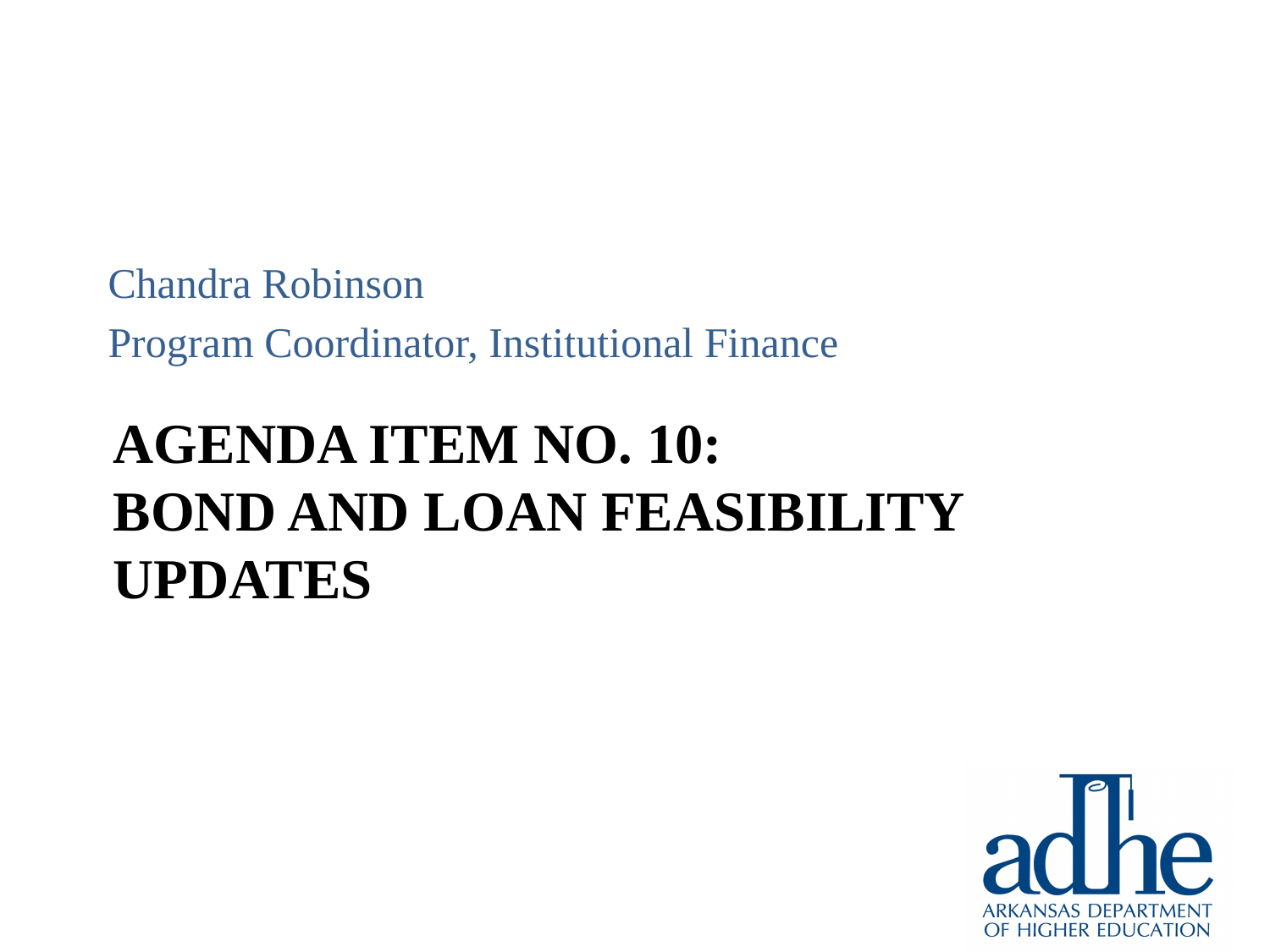

Chandra Robinson
Program Coordinator, Institutional Finance

# Agenda item no. 10: Bond and loan feasibility updates